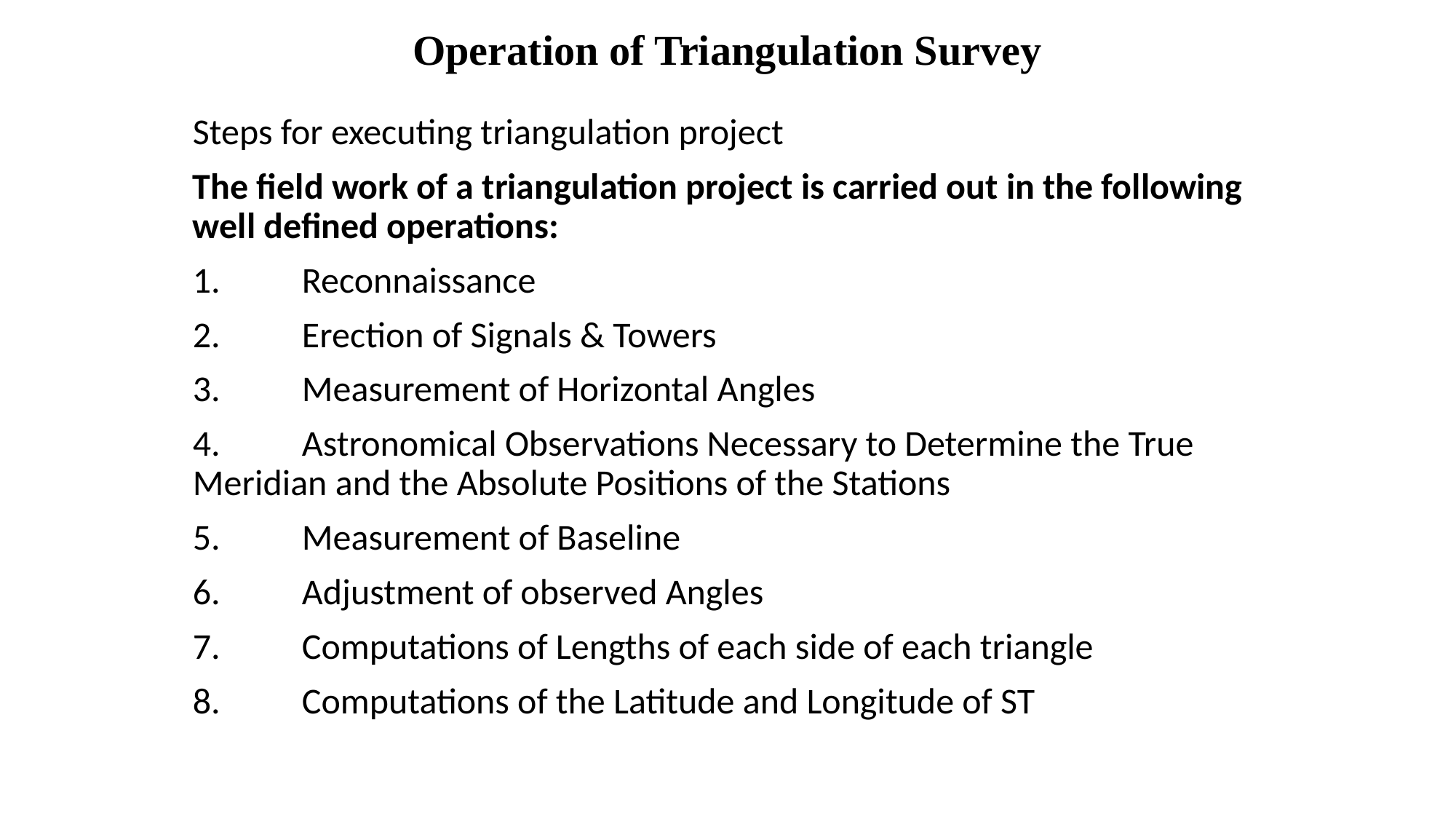

# Operation of Triangulation Survey
Steps for executing triangulation project
The field work of a triangulation project is carried out in the following well defined operations:
1.	Reconnaissance
2.	Erection of Signals & Towers
3.	Measurement of Horizontal Angles
4.	Astronomical Observations Necessary to Determine the True    Meridian and the Absolute Positions of the Stations
5.	Measurement of Baseline
6.	Adjustment of observed Angles
7.	Computations of Lengths of each side of each triangle
8.	Computations of the Latitude and Longitude of ST